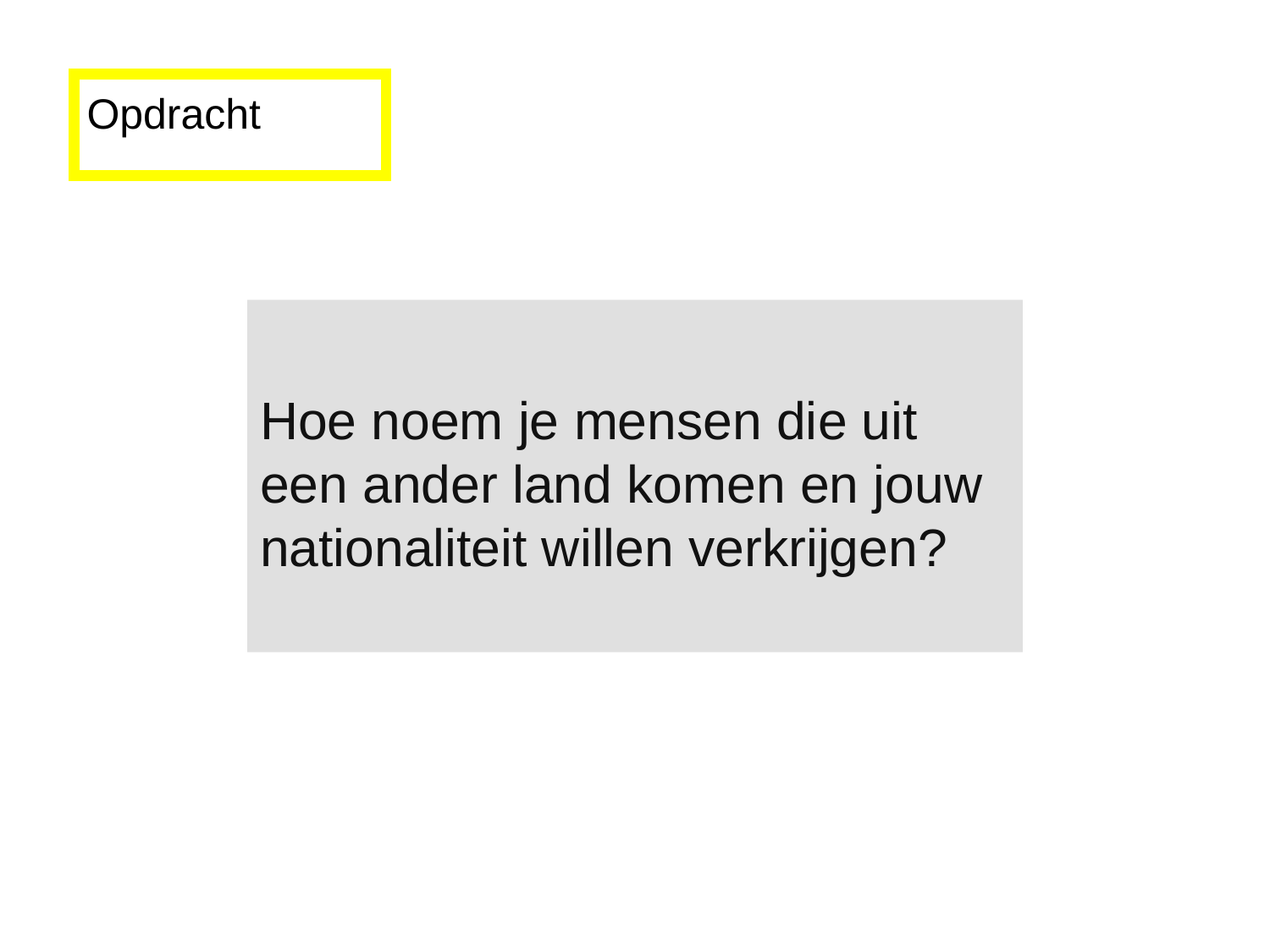

# Opdracht

Hoe noem je mensen die uit een ander land komen en jouw nationaliteit willen verkrijgen?